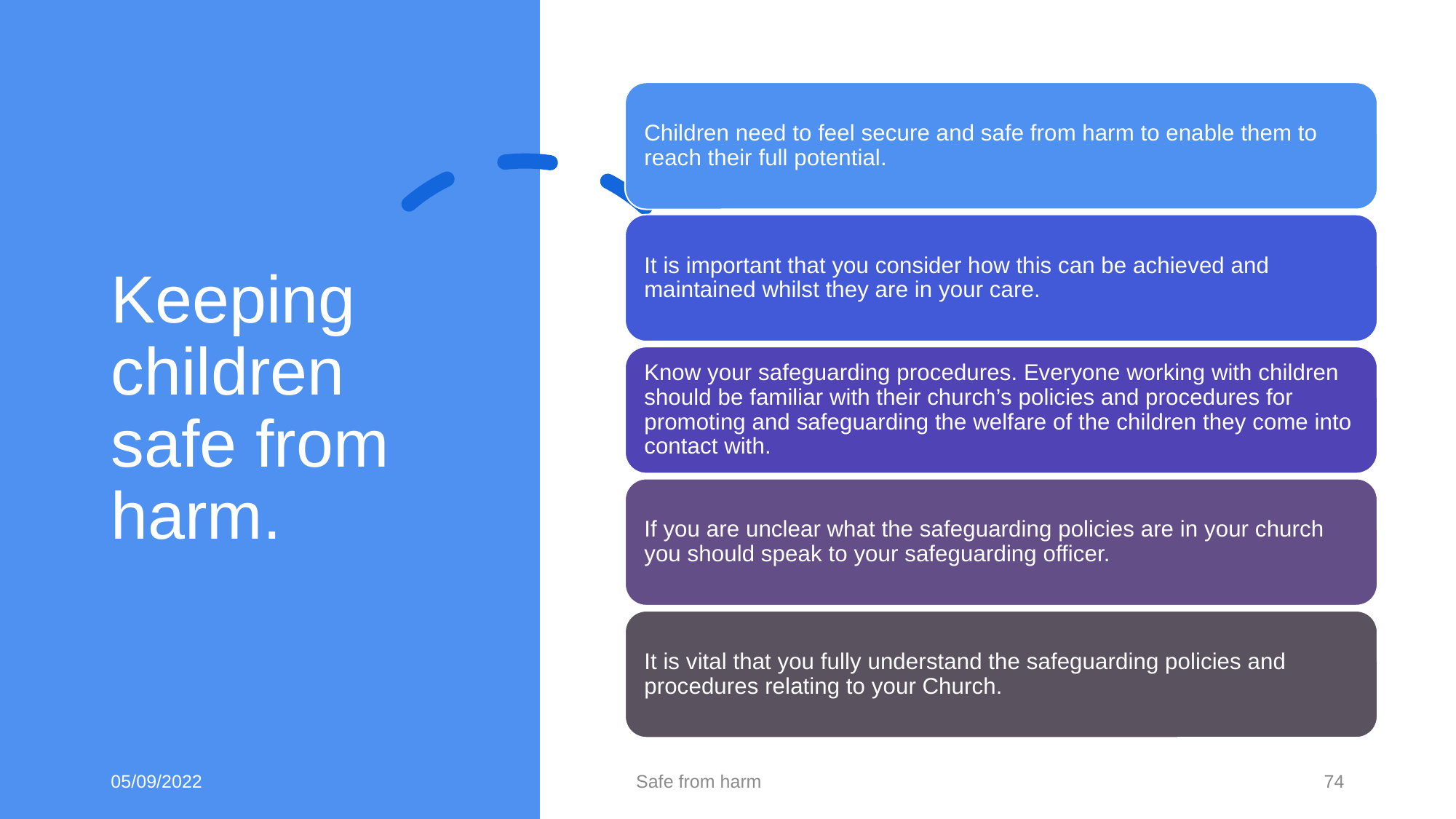

# Keeping children safe from harm.
Children need to feel secure and safe from harm to enable them to reach their full potential.
It is important that you consider how this can be achieved and maintained whilst they are in your care.
Know your safeguarding procedures. Everyone working with children should be familiar with their church’s policies and procedures for promoting and safeguarding the welfare of the children they come into contact with.
If you are unclear what the safeguarding policies are in your church you should speak to your safeguarding officer.
It is vital that you fully understand the safeguarding policies and procedures relating to your Church.

05/09/2022
Safe from harm
74